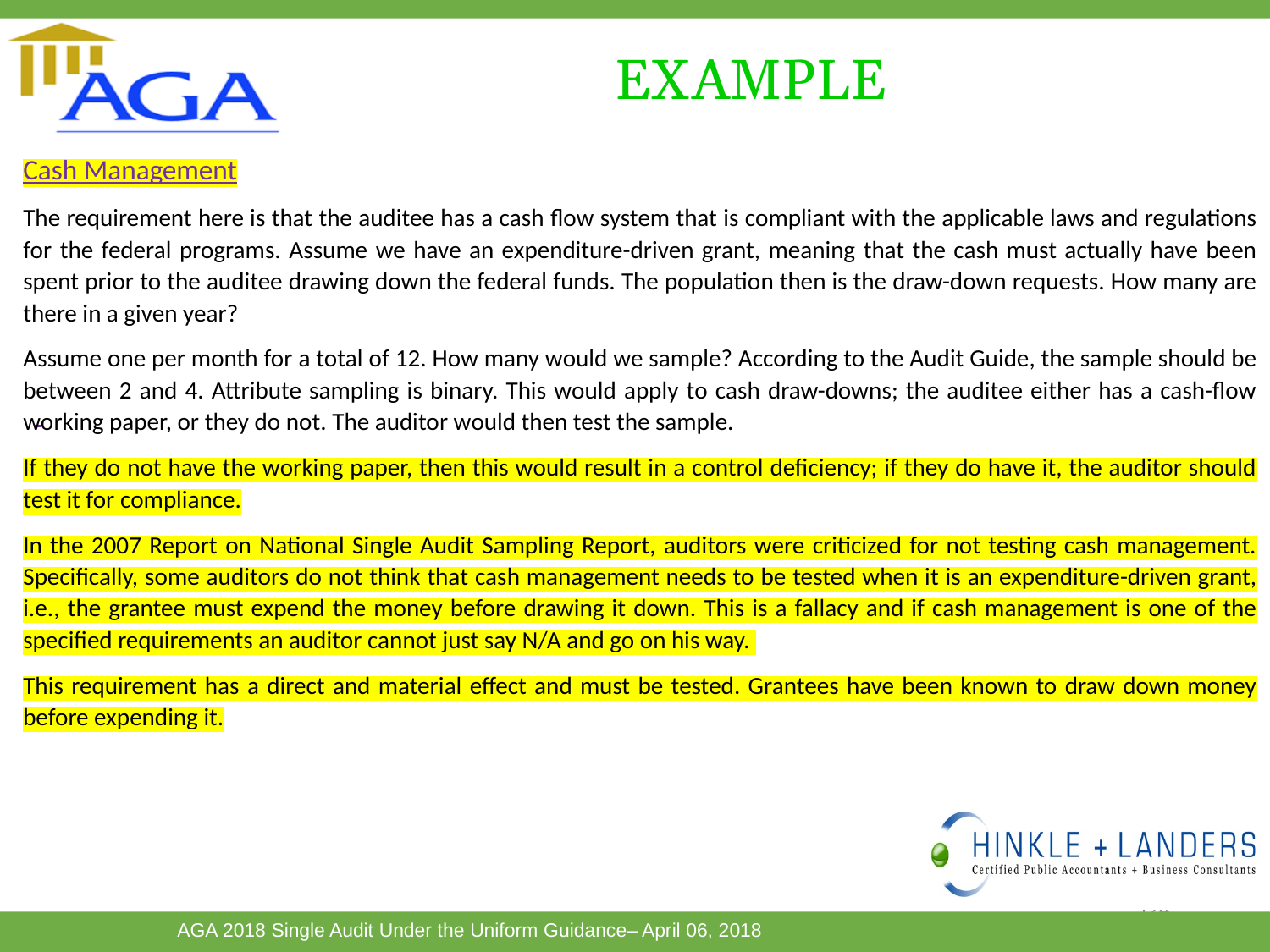

# EXAMPLE
Cash Management
The requirement here is that the auditee has a cash flow system that is compliant with the applicable laws and regulations for the federal programs. Assume we have an expenditure-driven grant, meaning that the cash must actually have been spent prior to the auditee drawing down the federal funds. The population then is the draw-down requests. How many are there in a given year?
Assume one per month for a total of 12. How many would we sample? According to the Audit Guide, the sample should be between 2 and 4. Attribute sampling is binary. This would apply to cash draw-downs; the auditee either has a cash-flow working paper, or they do not. The auditor would then test the sample.
If they do not have the working paper, then this would result in a control deficiency; if they do have it, the auditor should test it for compliance.
In the 2007 Report on National Single Audit Sampling Report, auditors were criticized for not testing cash management. Specifically, some auditors do not think that cash management needs to be tested when it is an expenditure-driven grant, i.e., the grantee must expend the money before drawing it down. This is a fallacy and if cash management is one of the specified requirements an auditor cannot just say N/A and go on his way.
This requirement has a direct and material effect and must be tested. Grantees have been known to draw down money before expending it.

124
This Photo by Unknown Author is licensed under CC BY-SA